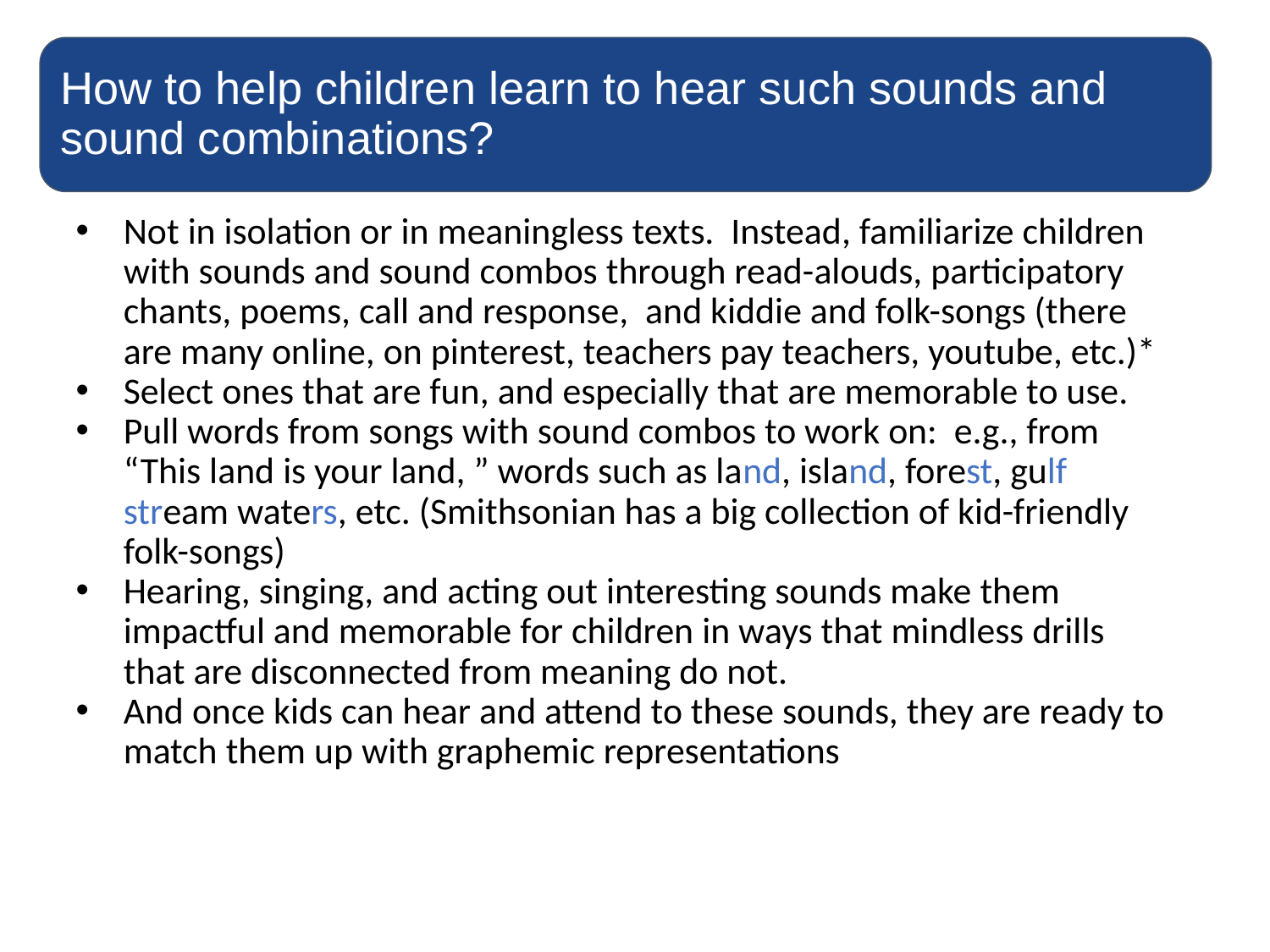

How to help children learn to hear such sounds and sound combinations?
Not in isolation or in meaningless texts.  Instead, familiarize children with sounds and sound combos through read-alouds, participatory chants, poems, call and response,  and kiddie and folk-songs (there are many online, on pinterest, teachers pay teachers, youtube, etc.)*
Select ones that are fun, and especially that are memorable to use.
Pull words from songs with sound combos to work on:  e.g., from “This land is your land, ” words such as land, island, forest, gulf stream waters, etc. (Smithsonian has a big collection of kid-friendly folk-songs)
Hearing, singing, and acting out interesting sounds make them impactful and memorable for children in ways that mindless drills that are disconnected from meaning do not.
And once kids can hear and attend to these sounds, they are ready to match them up with graphemic representations